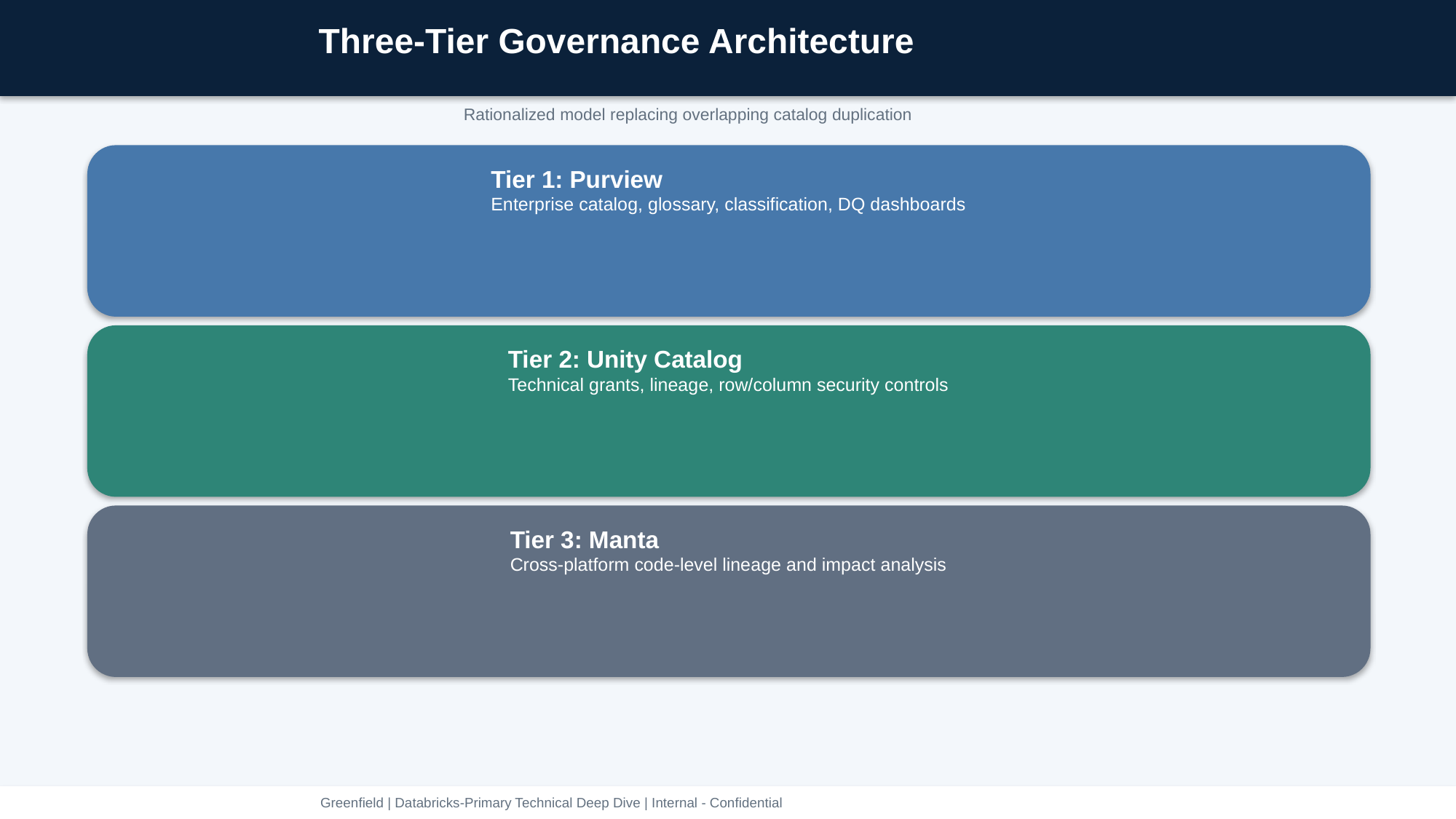

Three-Tier Governance Architecture
Rationalized model replacing overlapping catalog duplication

Tier 1: Purview
Enterprise catalog, glossary, classification, DQ dashboards

Tier 2: Unity Catalog
Technical grants, lineage, row/column security controls

Tier 3: Manta
Cross-platform code-level lineage and impact analysis

Greenfield | Databricks-Primary Technical Deep Dive | Internal - Confidential